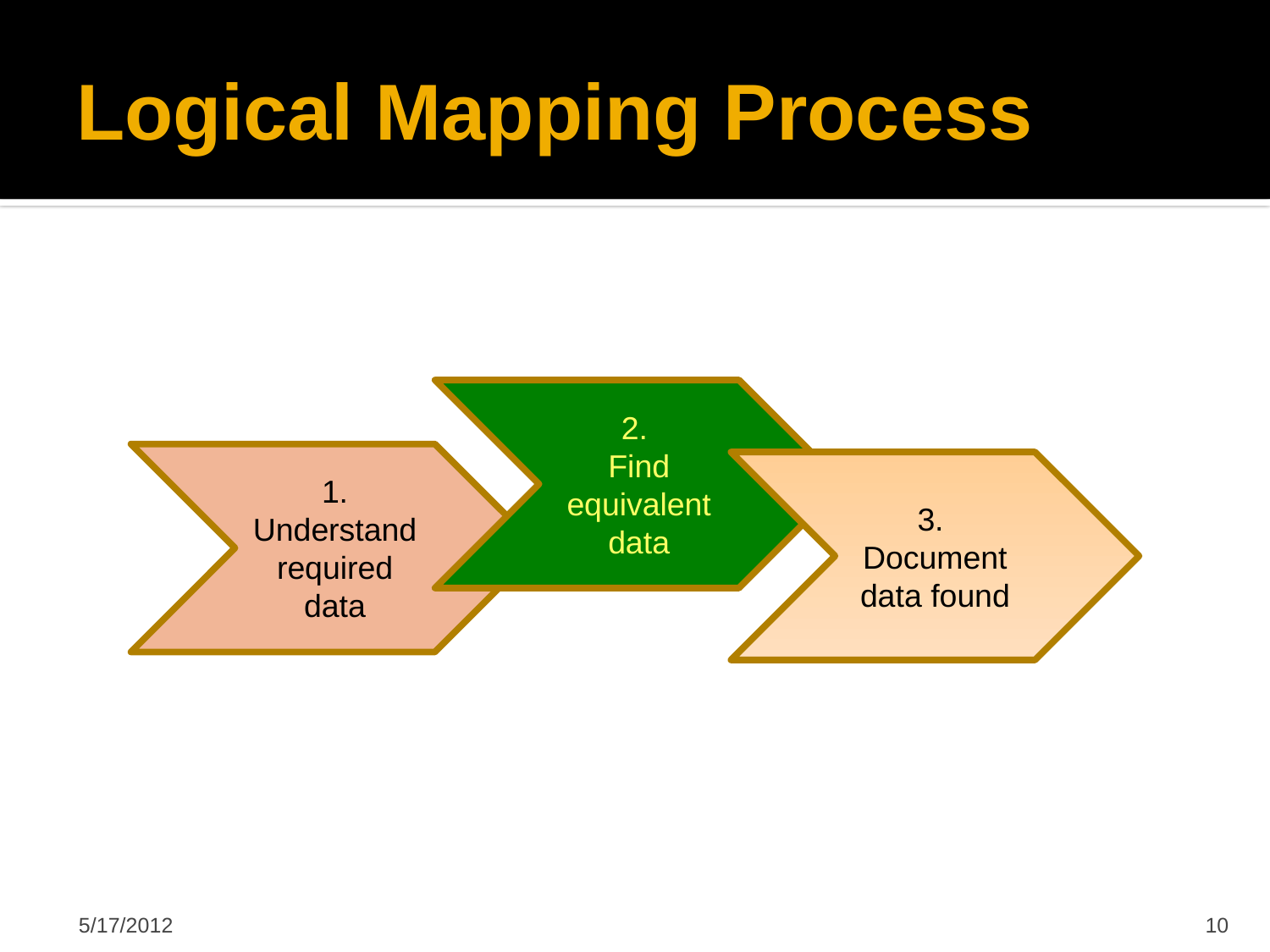

# Logical Mapping Process

2.
Find equivalent data
1. Understand required data
3.
Document data found
5/17/2012
10